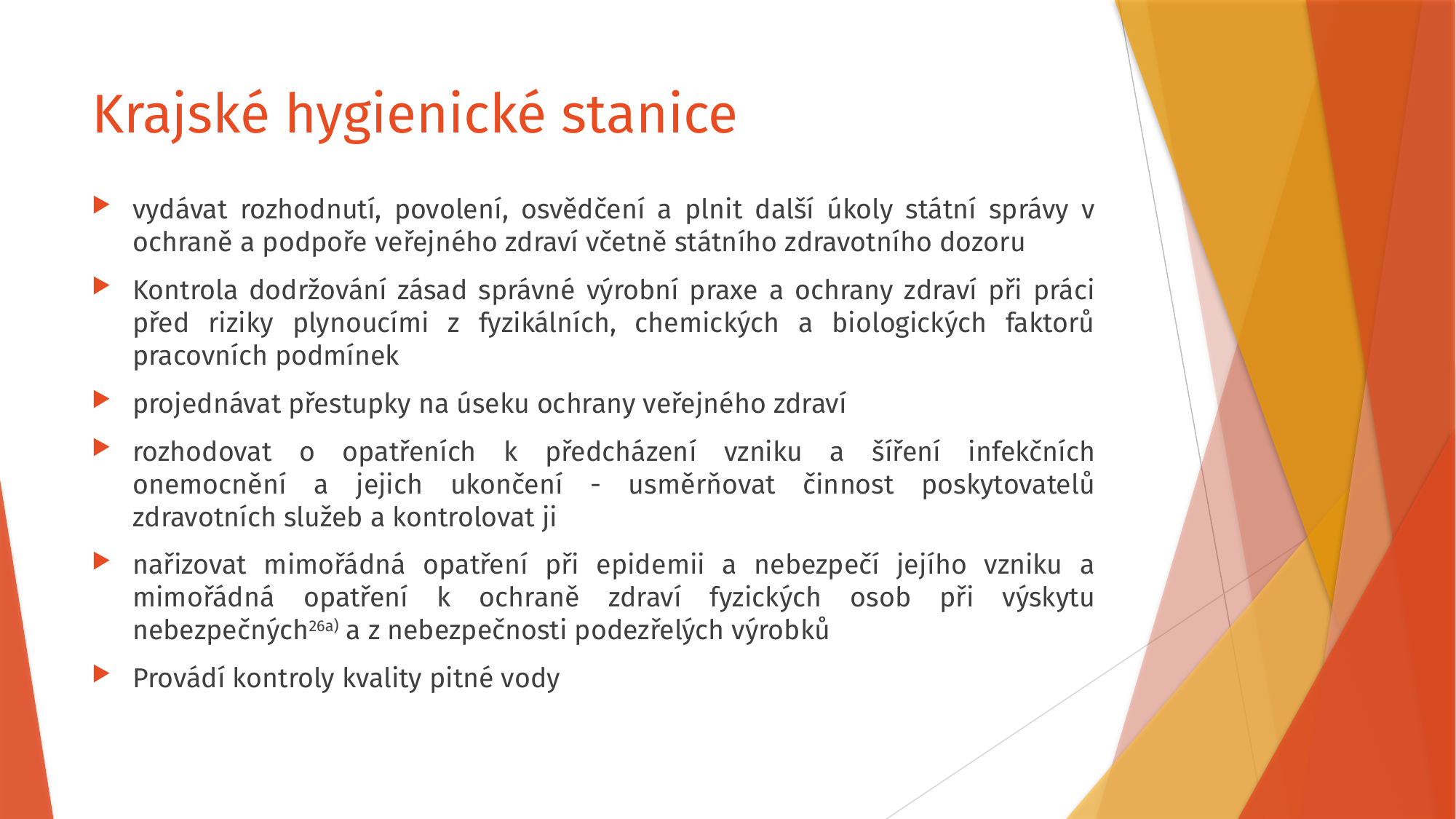

# Krajské hygienické stanice
vydávat rozhodnutí, povolení, osvědčení a plnit další úkoly státní správy v ochraně a podpoře veřejného zdraví včetně státního zdravotního dozoru
Kontrola dodržování zásad správné výrobní praxe a ochrany zdraví při práci před riziky plynoucími z fyzikálních, chemických a biologických faktorů pracovních podmínek
projednávat přestupky na úseku ochrany veřejného zdraví
rozhodovat o opatřeních k předcházení vzniku a šíření infekčních onemocnění a jejich ukončení - usměrňovat činnost poskytovatelů zdravotních služeb a kontrolovat ji
nařizovat mimořádná opatření při epidemii a nebezpečí jejího vzniku a mimořádná opatření k ochraně zdraví fyzických osob při výskytu nebezpečných26a) a z nebezpečnosti podezřelých výrobků
Provádí kontroly kvality pitné vody